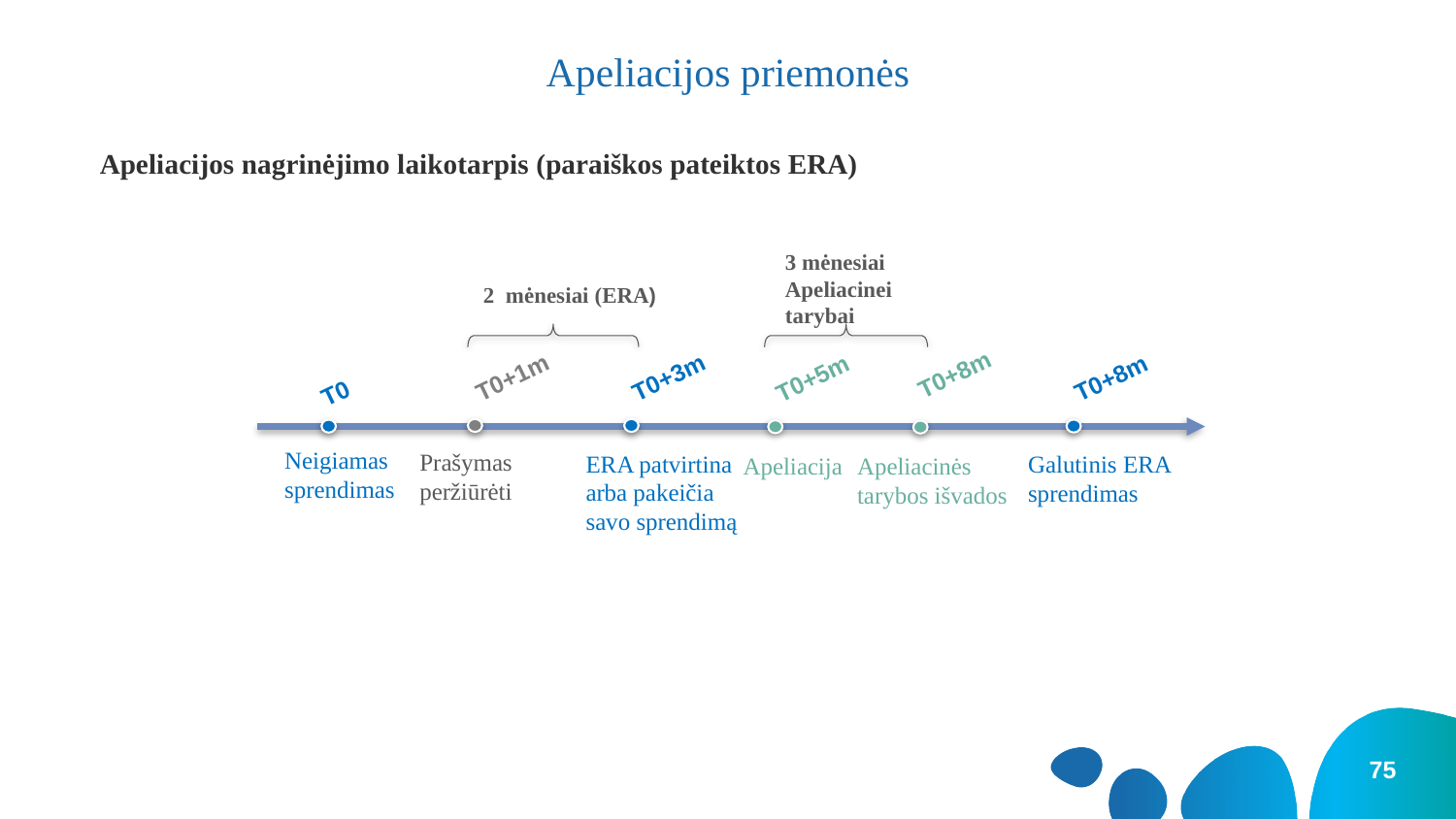

Apeliacijos priemonės
Apeliacijos nagrinėjimo laikotarpis (paraiškos pateiktos ERA)

3 mėnesiai Apeliacinei tarybai

2  mėnesiai (ERA)
T0+8m
T0+1m
T0+3m
T0+8m
T0+5m
T0

Neigiamas sprendimas
Prašymas peržiūrėti
ERA patvirtina arba pakeičia savo sprendimą
Galutinis ERA sprendimas
Apeliacija
Apeliacinės tarybos išvados
75